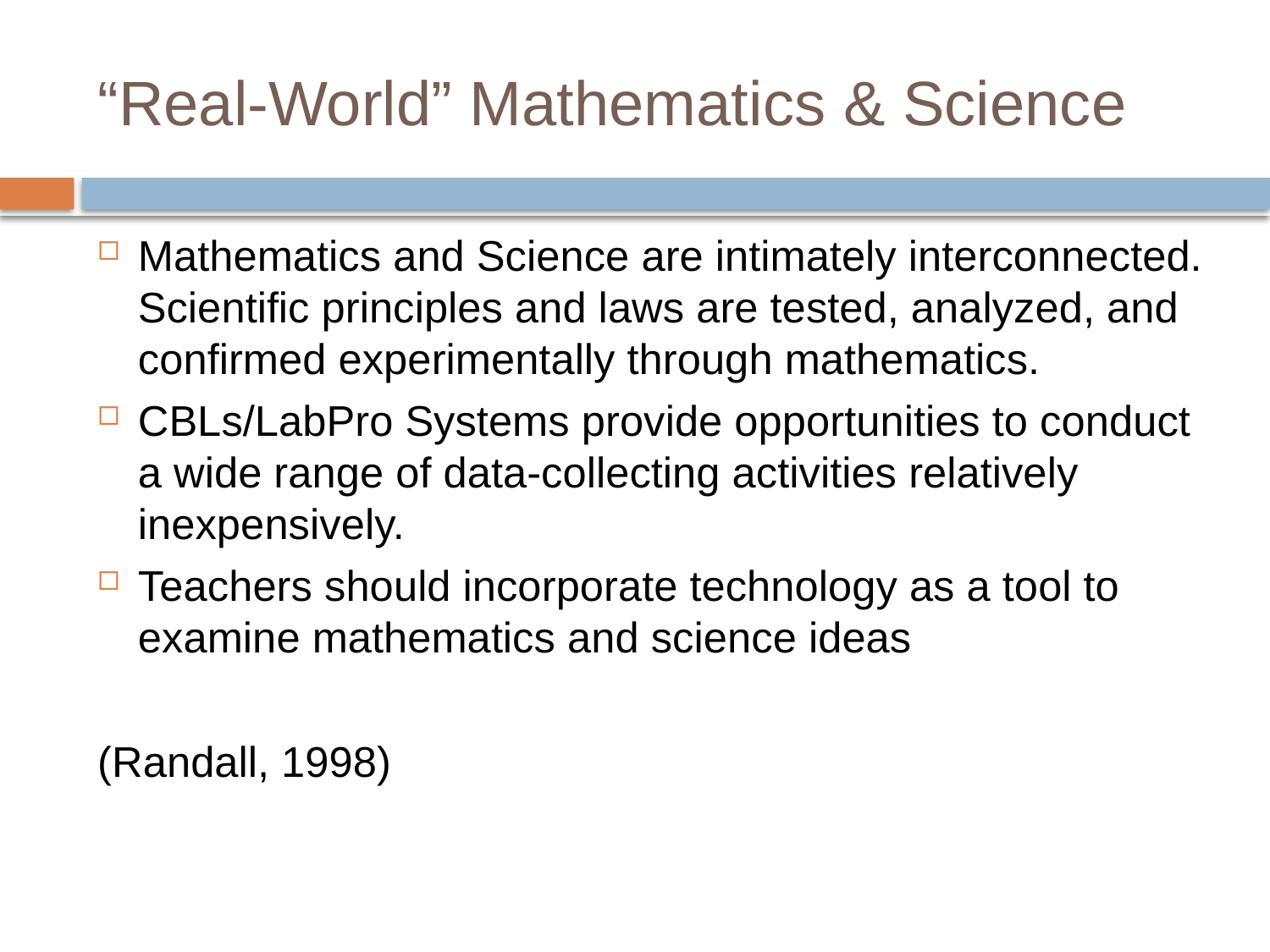

# “Real-World” Mathematics & Science
Mathematics and Science are intimately interconnected. Scientific principles and laws are tested, analyzed, and confirmed experimentally through mathematics.
CBLs/LabPro Systems provide opportunities to conduct a wide range of data-collecting activities relatively inexpensively.
Teachers should incorporate technology as a tool to examine mathematics and science ideas

(Randall, 1998)